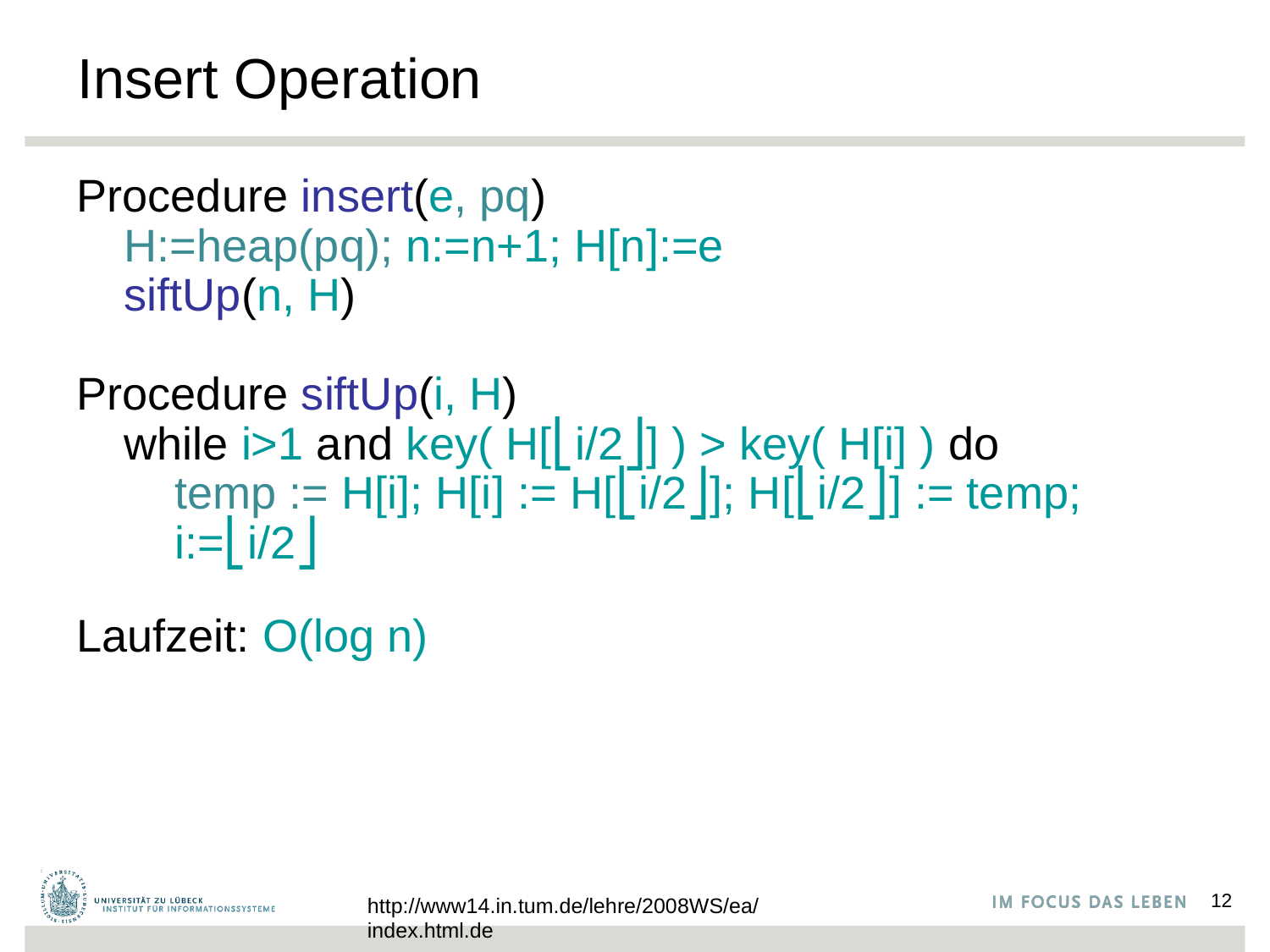

# Insert Operation
Procedure insert(e, pq)
H:=heap(pq); n:=n+1; H[n]:=e
siftUp(n, H)

Procedure siftUp(i, H)
while i>1 and key( H[⎣i/2⎦] ) > key( H[i] ) do
    temp := H[i]; H[i] := H[⎣i/2⎦]; H[⎣i/2⎦] := temp;
    i:=⎣i/2⎦
Laufzeit: O(log n)
http://www14.in.tum.de/lehre/2008WS/ea/index.html.de
12